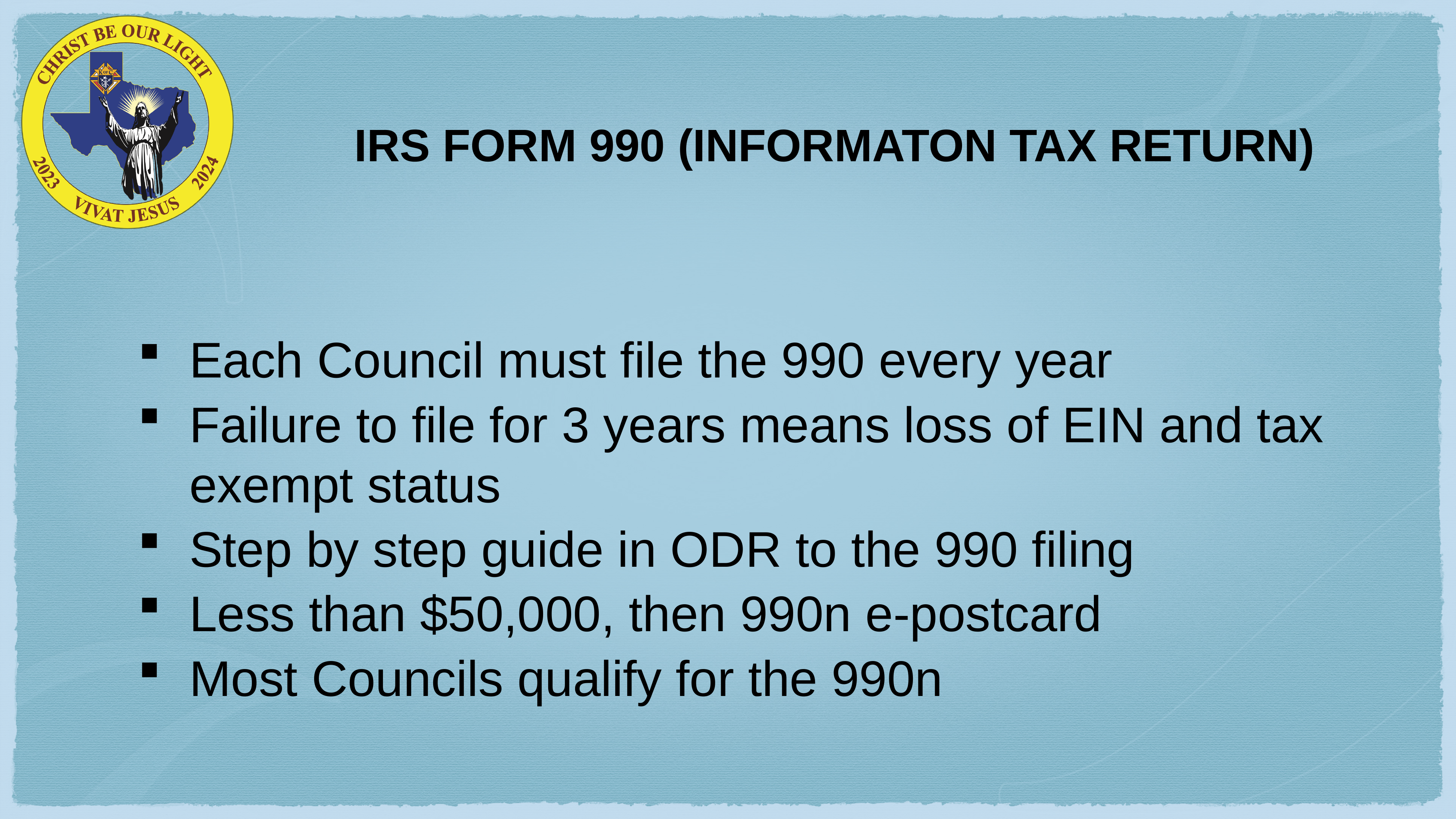

# IRS FORM 990 (INFORMATON TAX RETURN)

Each Council must file the 990 every year
Failure to file for 3 years means loss of EIN and tax exempt status
Step by step guide in ODR to the 990 filing
Less than $50,000, then 990n e-postcard
Most Councils qualify for the 990n